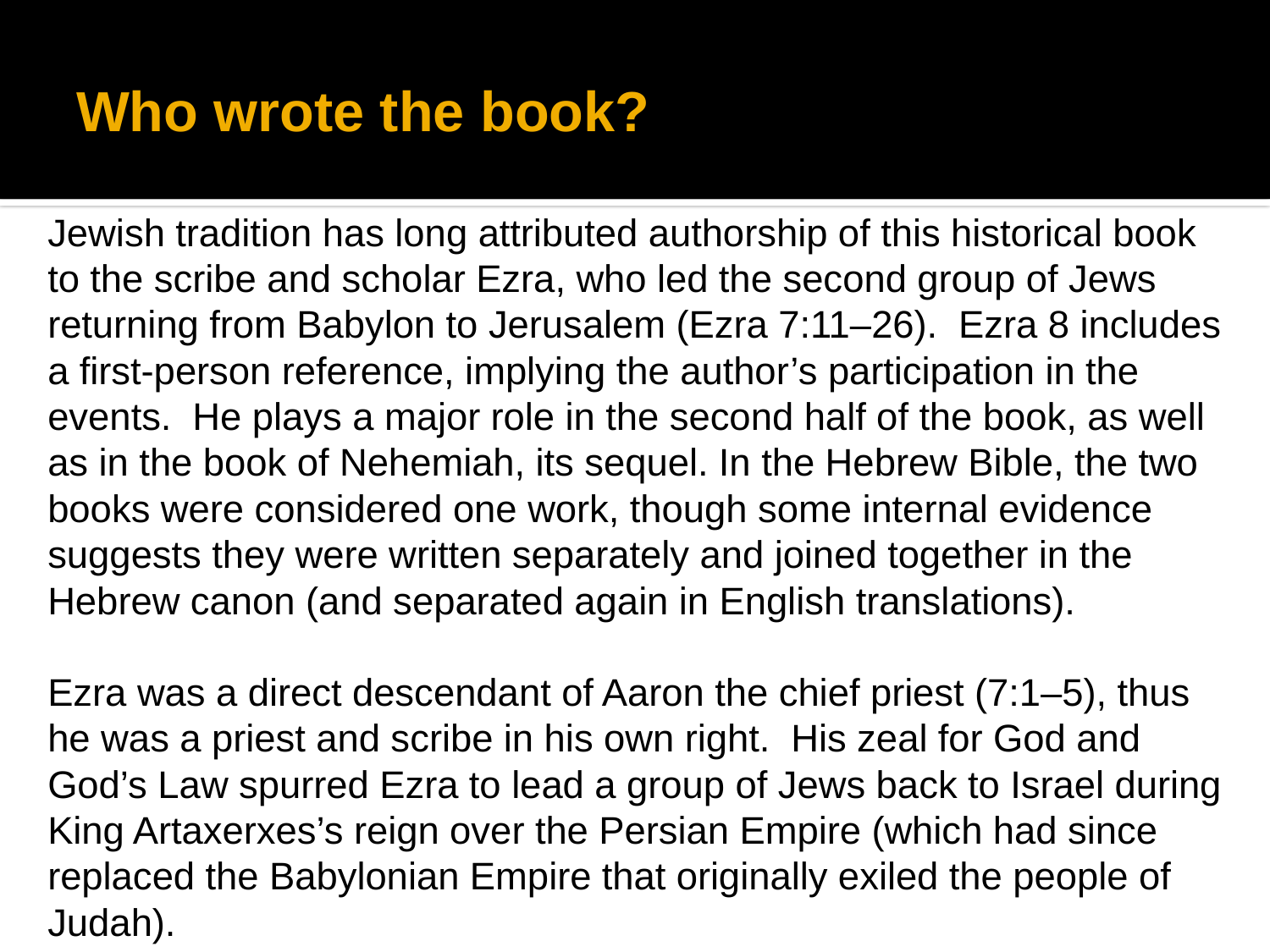

# Who wrote the book?
Jewish tradition has long attributed authorship of this historical book to the scribe and scholar Ezra, who led the second group of Jews returning from Babylon to Jerusalem (Ezra 7:11–26).  Ezra 8 includes a first-person reference, implying the author’s participation in the events.  He plays a major role in the second half of the book, as well as in the book of Nehemiah, its sequel. In the Hebrew Bible, the two books were considered one work, though some internal evidence suggests they were written separately and joined together in the Hebrew canon (and separated again in English translations).

Ezra was a direct descendant of Aaron the chief priest (7:1–5), thus he was a priest and scribe in his own right.  His zeal for God and God’s Law spurred Ezra to lead a group of Jews back to Israel during King Artaxerxes’s reign over the Persian Empire (which had since replaced the Babylonian Empire that originally exiled the people of Judah).